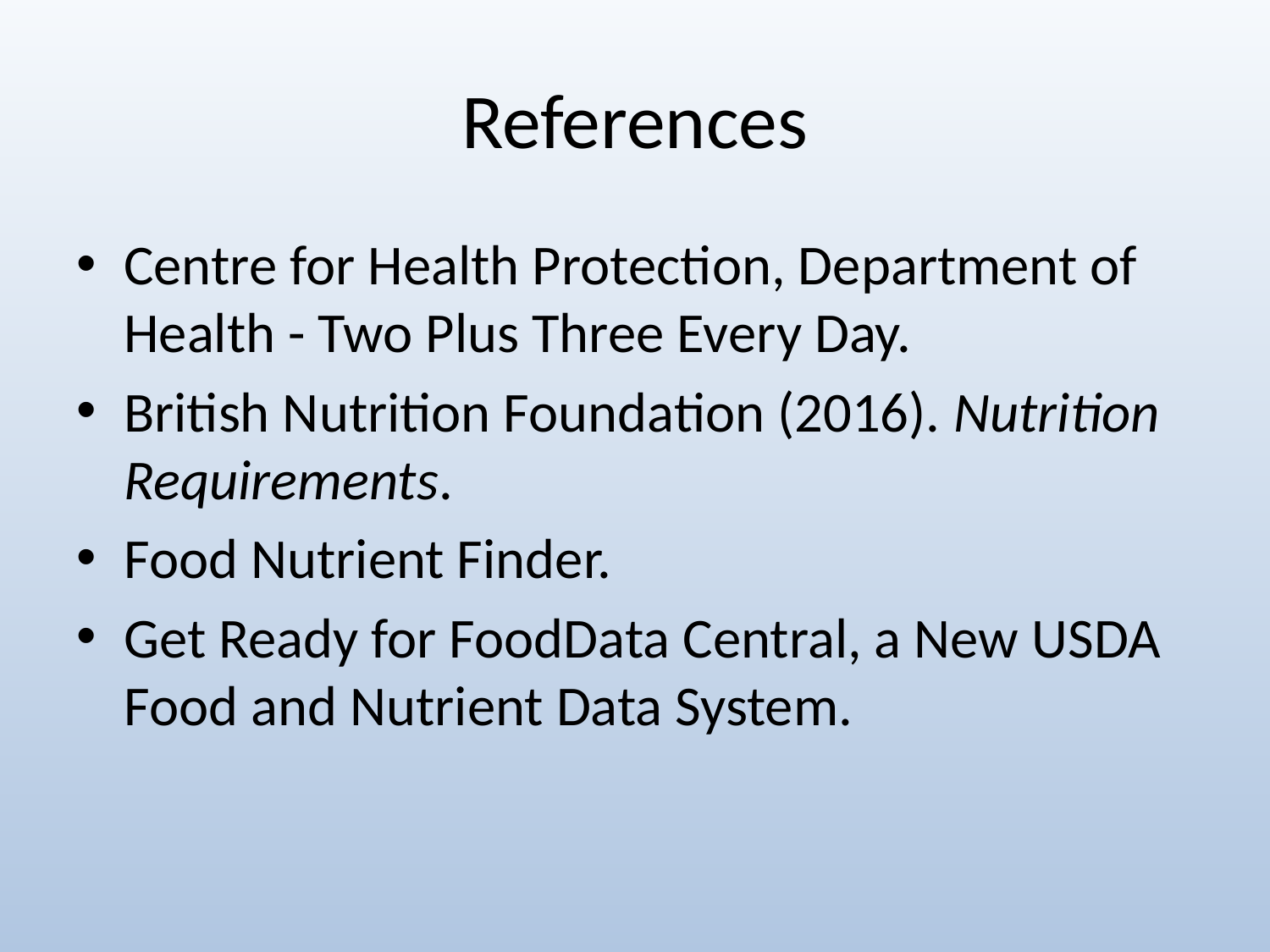

# References
Centre for Health Protection, Department of Health - Two Plus Three Every Day.
British Nutrition Foundation (2016). Nutrition Requirements.
Food Nutrient Finder.
Get Ready for FoodData Central, a New USDA Food and Nutrient Data System.